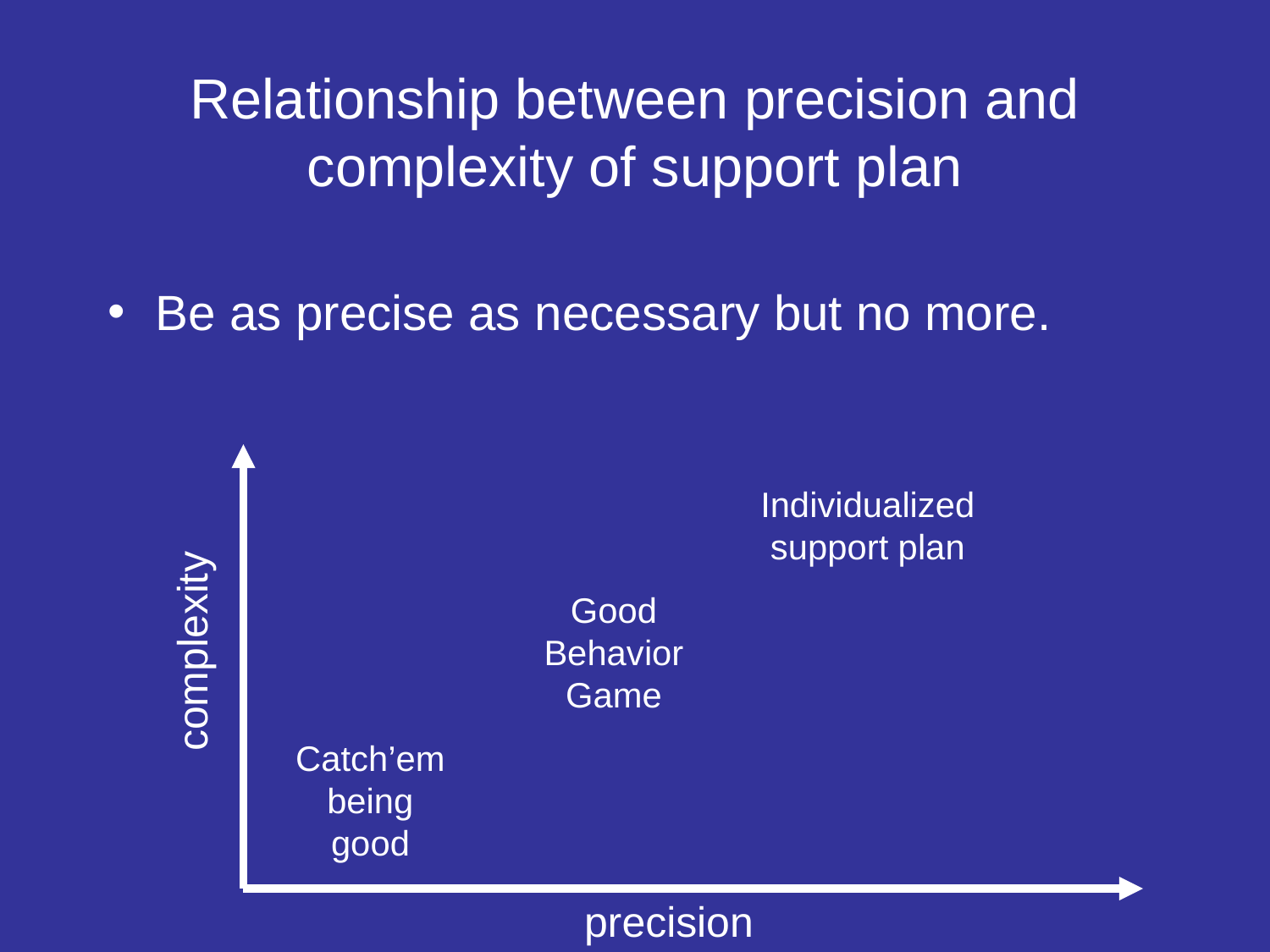

# Relationship between precision and complexity of support plan
Be as precise as necessary but no more.

Individualized support plan
Good Behavior Game
complexity
Catch’em being good
precision